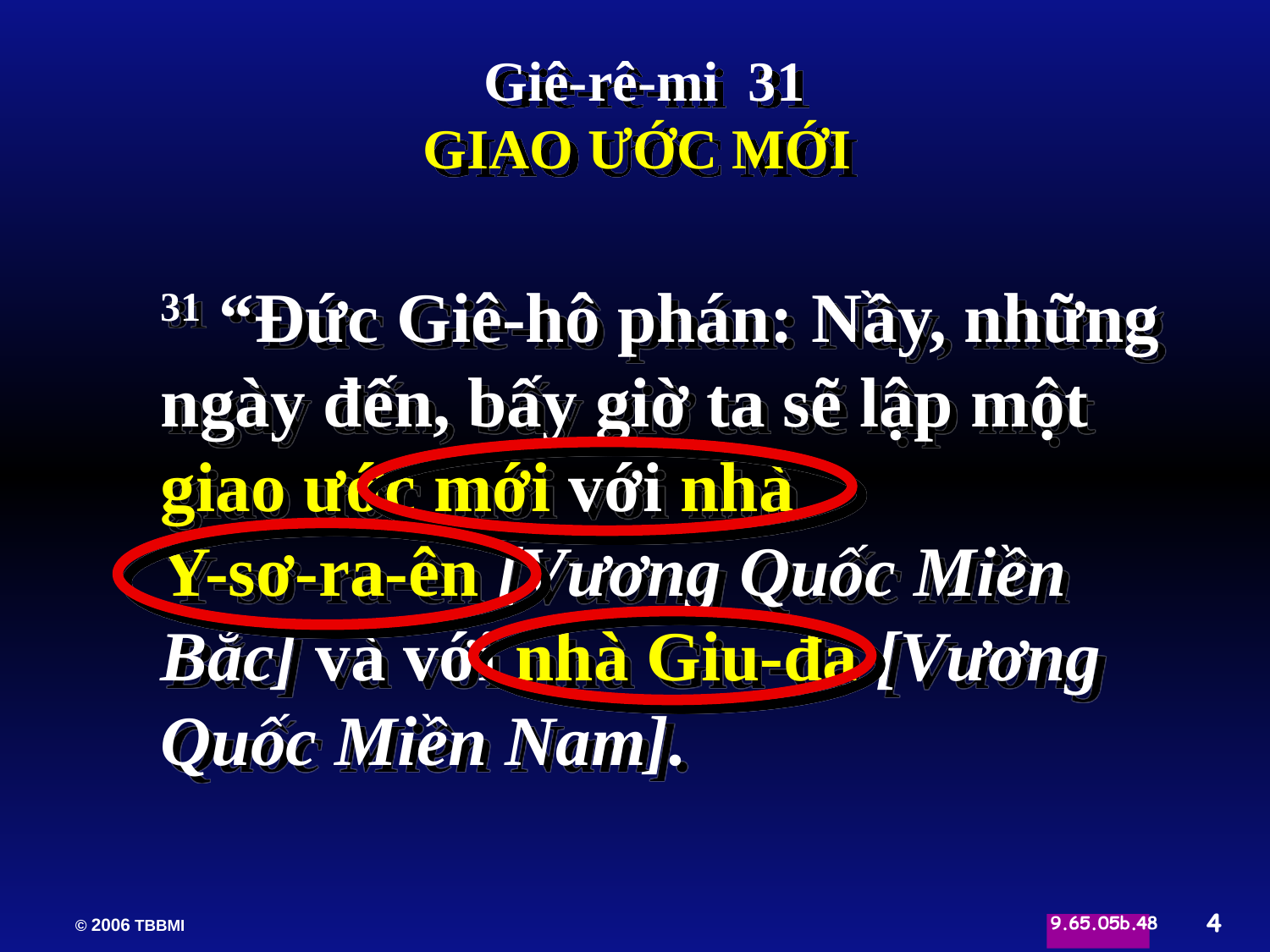

Giê-rê-mi  31
GIAO ƯỚC MỚI

31 “Đức Giê-hô phán: Nầy, những ngày đến, bấy giờ ta sẽ lập một giao ước mới với nhà
Y-sơ-ra-ên [Vương Quốc Miền Bắc] và với nhà Giu-đa [Vương Quốc Miền Nam].

4
48